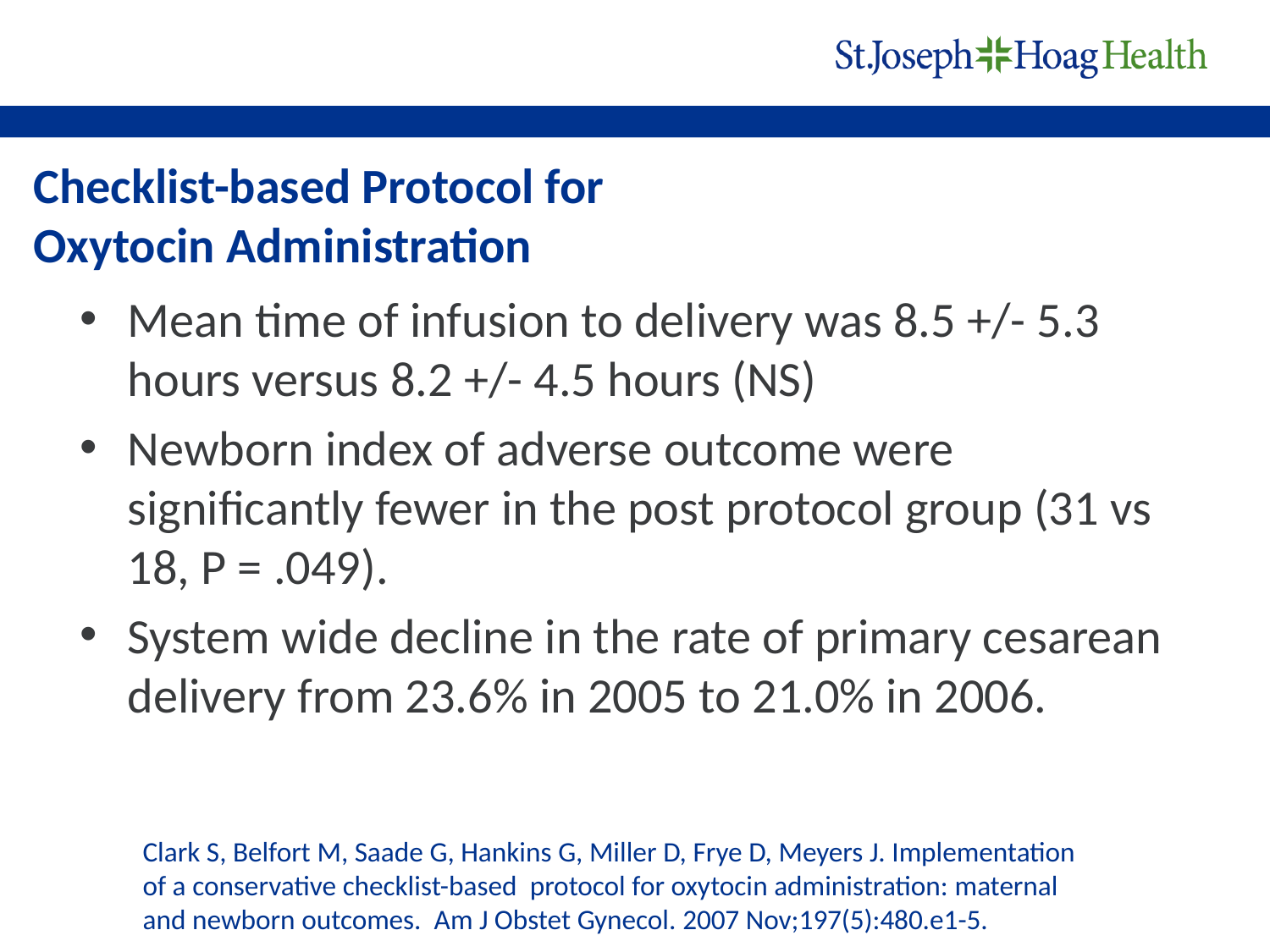

# Checklist-based Protocol for Oxytocin Administration
Mean time of infusion to delivery was 8.5 +/- 5.3 hours versus 8.2 +/- 4.5 hours (NS)
Newborn index of adverse outcome were significantly fewer in the post protocol group (31 vs 18, P = .049).
System wide decline in the rate of primary cesarean delivery from 23.6% in 2005 to 21.0% in 2006.
Clark S, Belfort M, Saade G, Hankins G, Miller D, Frye D, Meyers J. Implementation
of a conservative checklist-based  protocol for oxytocin administration: maternal
and newborn outcomes.  Am J Obstet Gynecol. 2007 Nov;197(5):480.e1-5.